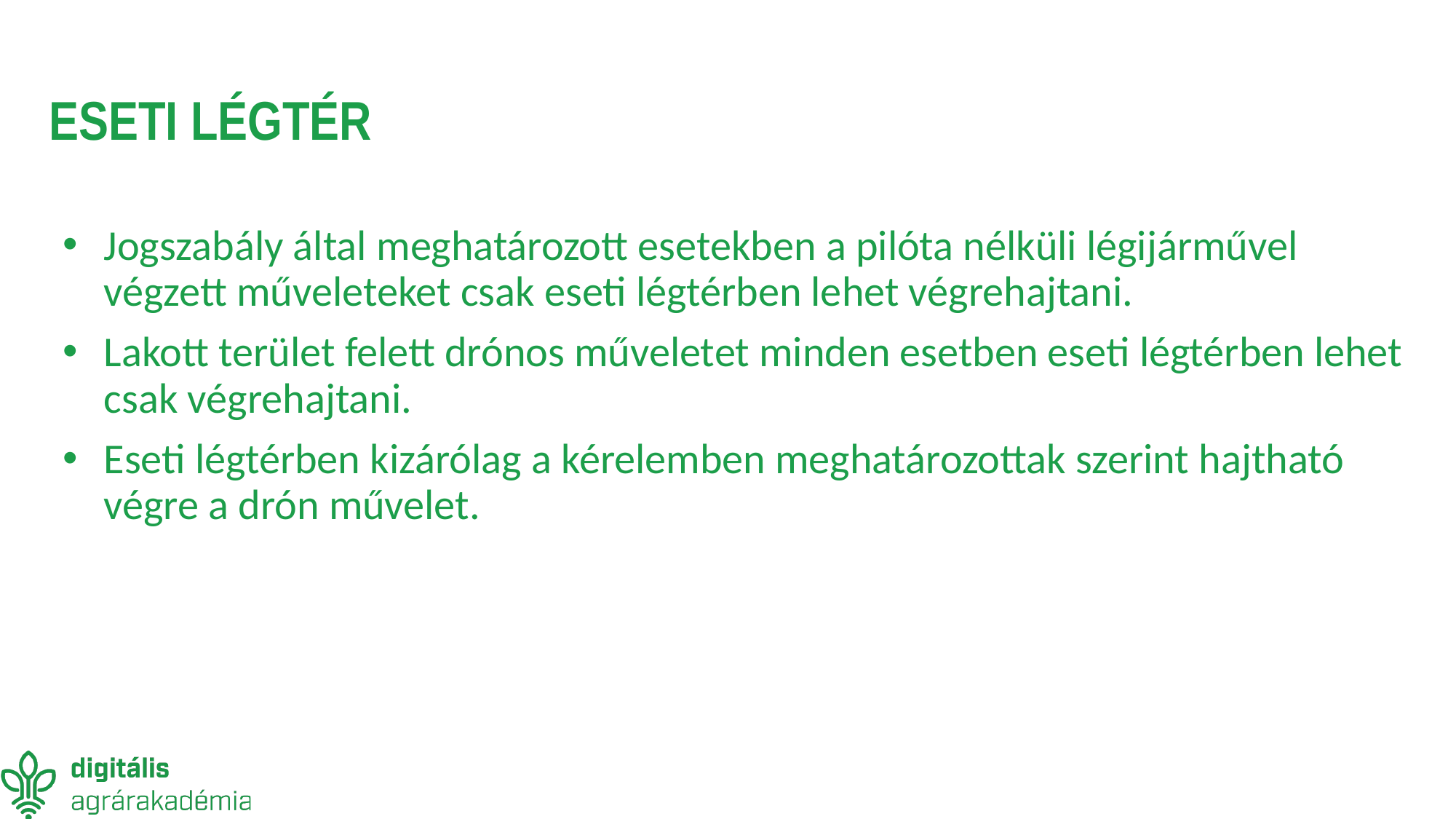

# ESETI LÉGTÉR
Jogszabály által meghatározott esetekben a pilóta nélküli légijárművel végzett műveleteket csak eseti légtérben lehet végrehajtani.
Lakott terület felett drónos műveletet minden esetben eseti légtérben lehet csak végrehajtani.
Eseti légtérben kizárólag a kérelemben meghatározottak szerint hajtható végre a drón művelet.